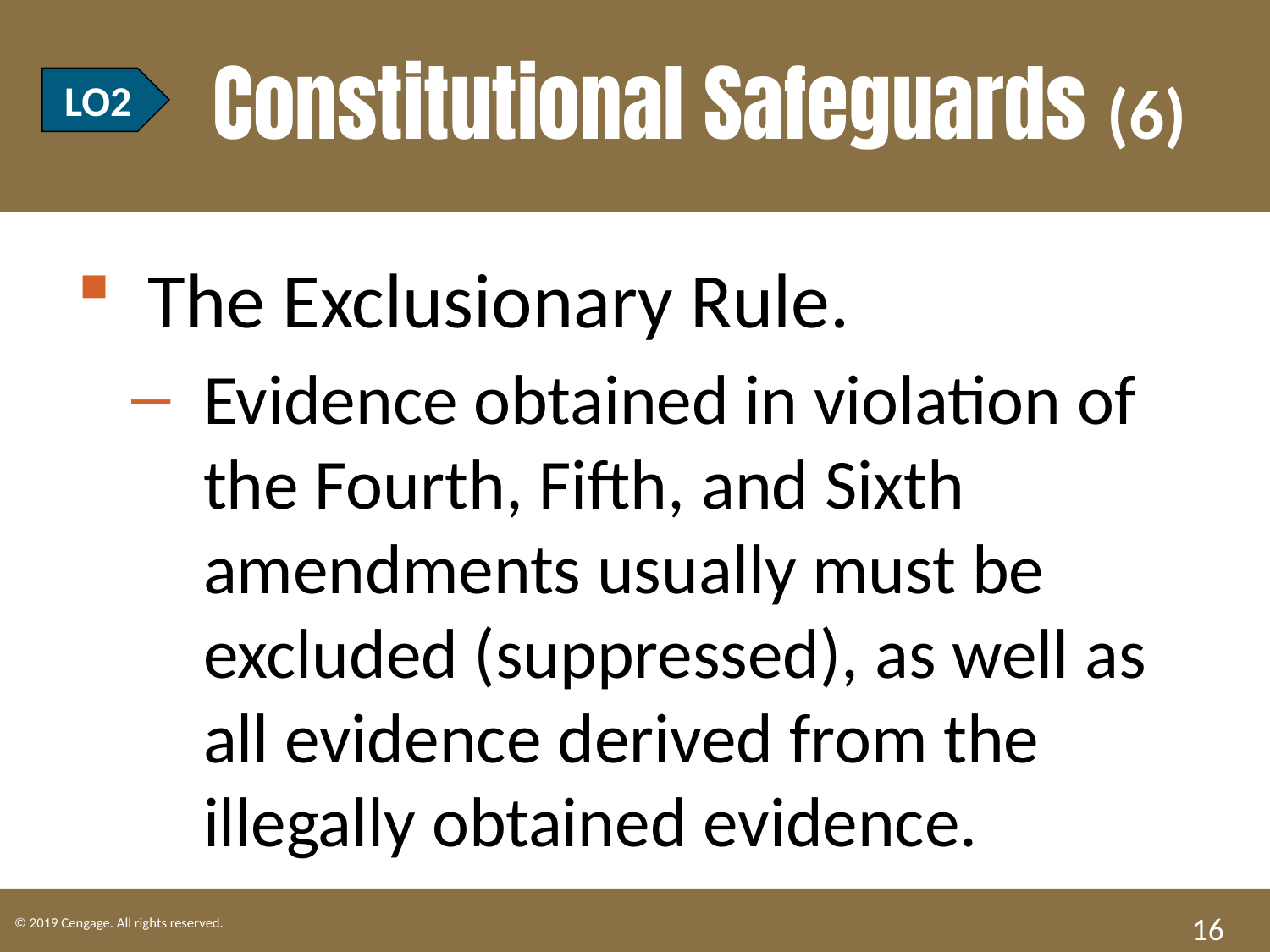

LO2                                                                                                                                                   Constitutional Safeguards (6)
LO2
The Exclusionary Rule.
Evidence obtained in violation of the Fourth, Fifth, and Sixth amendments usually must be excluded (suppressed), as well as all evidence derived from the illegally obtained evidence.
16